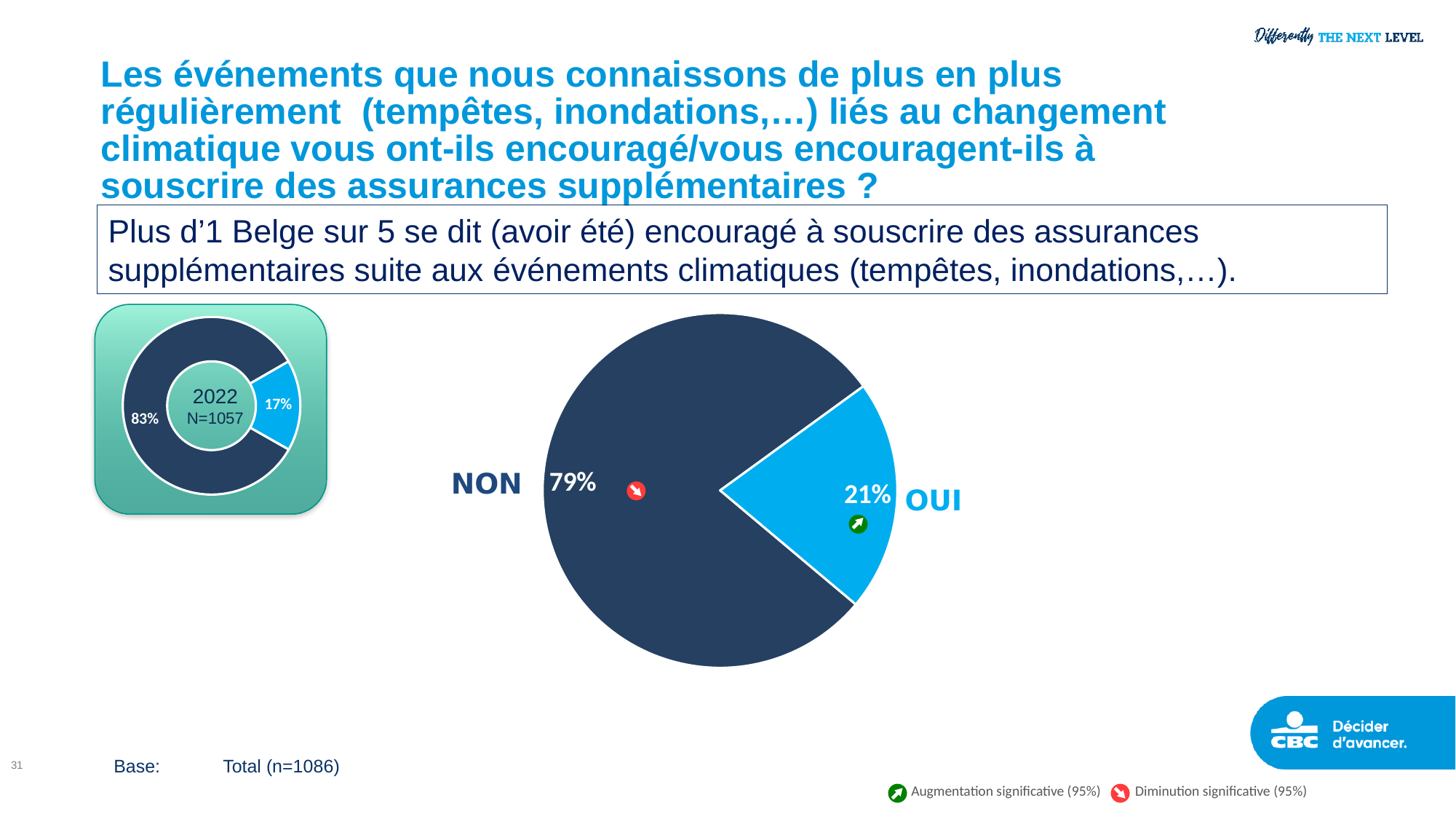

# Les événements que nous connaissons de plus en plus régulièrement  (tempêtes, inondations,…) liés au changement climatique vous ont-ils encouragé/vous encouragent-ils à souscrire des assurances supplémentaires ?
Plus d’1 Belge sur 5 se dit (avoir été) encouragé à souscrire des assurances supplémentaires suite aux événements climatiques (tempêtes, inondations,…).

### Chart

| Category | 2023 |
|---|---|
| Oui | 21.12 |
| Non | 78.88 |

### Chart

| Category | 2022 |
|---|---|
| Oui | 16.55 |
| Non | 83.45 |
2022
N=1057
NON
OUI

31
Base:	Total (n=1086)
Augmentation significative (95%)
Diminution significative (95%)